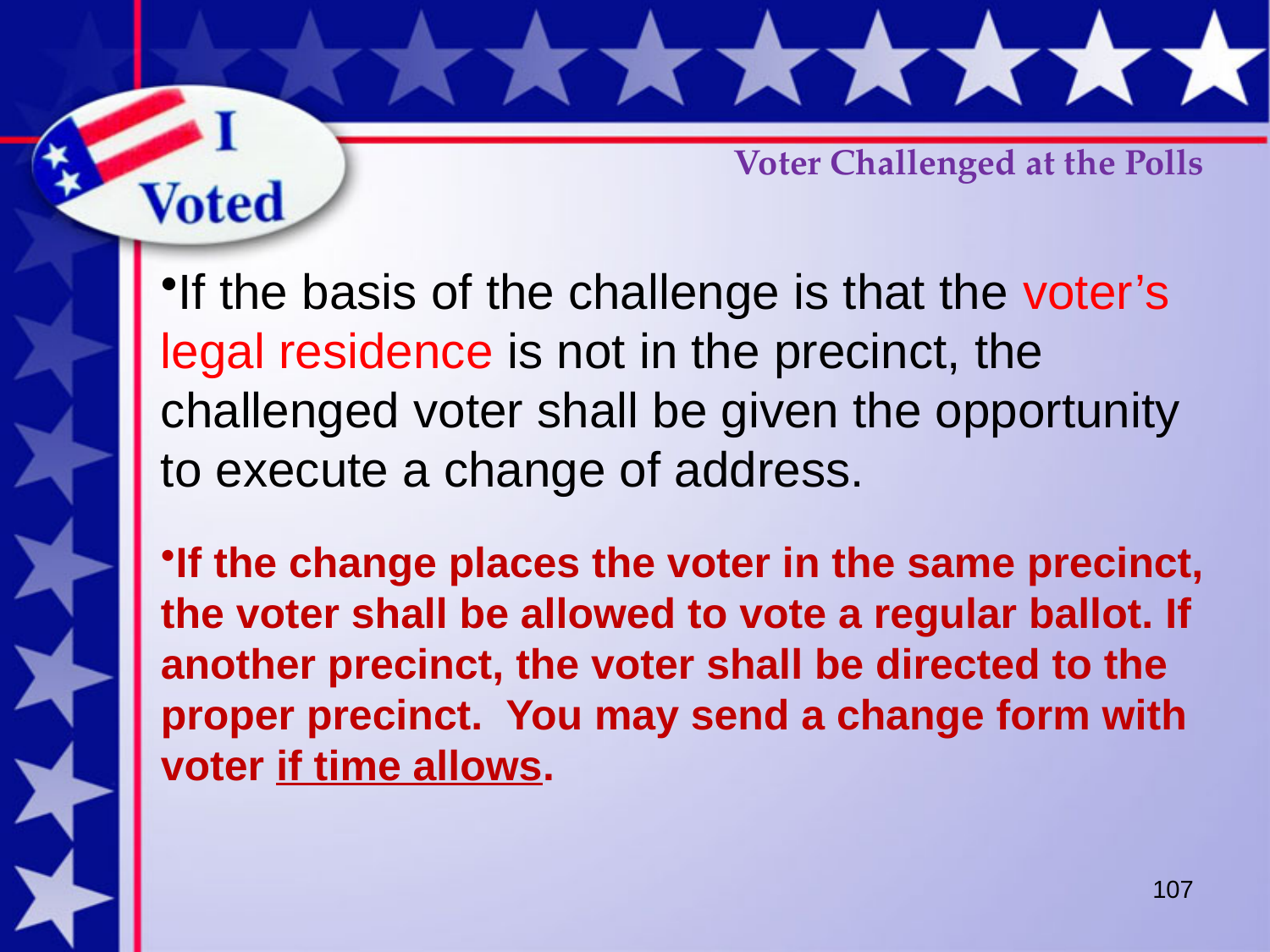

# Voter Challenged at the Polls
If the basis of the challenge is that the voter’s legal residence is not in the precinct, the challenged voter shall be given the opportunity to execute a change of address.

If the change places the voter in the same precinct, the voter shall be allowed to vote a regular ballot. If another precinct, the voter shall be directed to the proper precinct.  You may send a change form with voter if time allows.
107